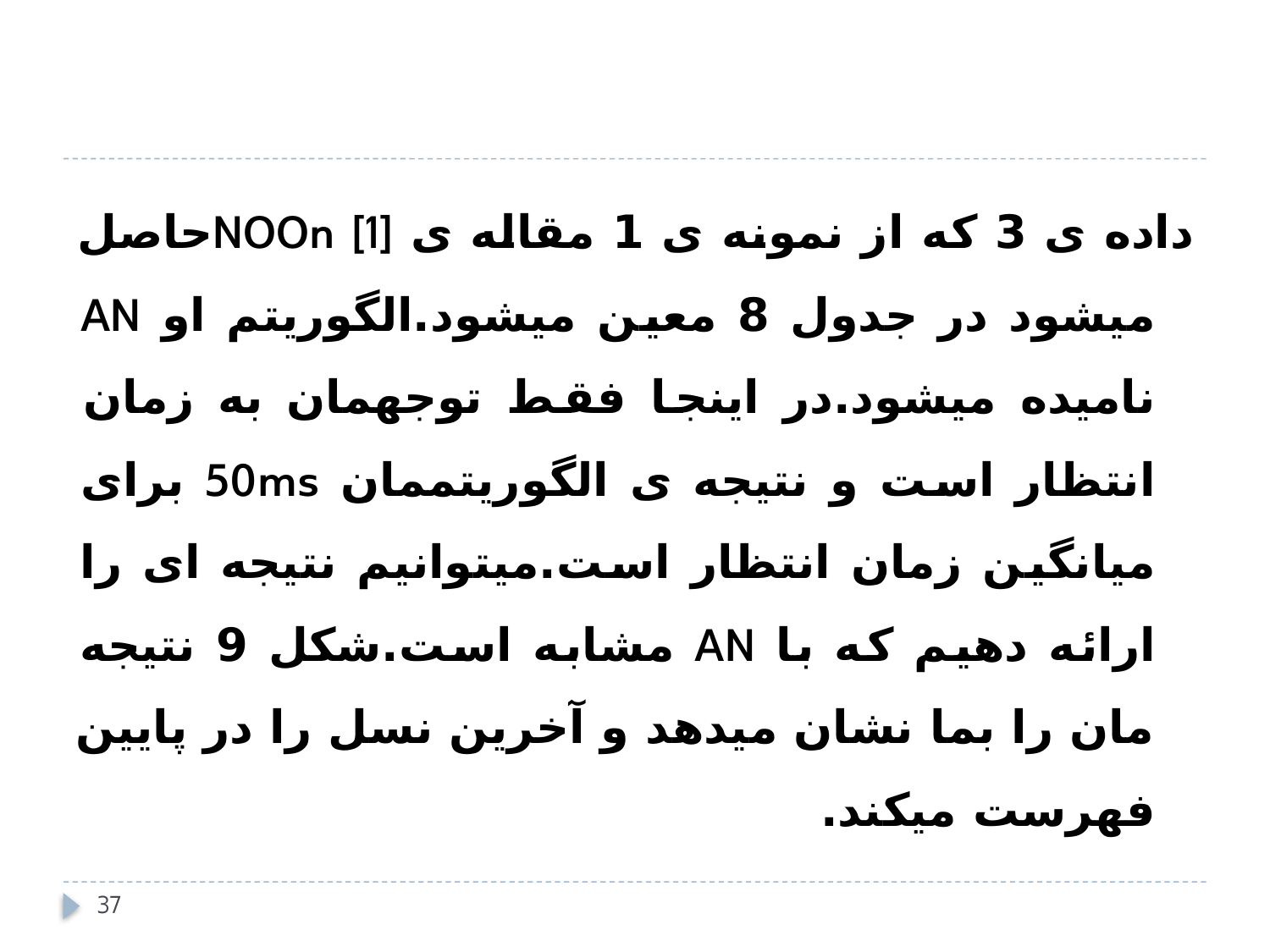

#
داده ی 3 که از نمونه ی 1 مقاله ی NOOn [1]حاصل میشود در جدول 8 معین میشود.الگوریتم او AN نامیده میشود.در اینجا فقط توجهمان به زمان انتظار است و نتیجه ی الگوریتممان 50ms برای میانگین زمان انتظار است.میتوانیم نتیجه ای را ارائه دهیم که با AN مشابه است.شکل 9 نتیجه مان را بما نشان میدهد و آخرین نسل را در پایین فهرست میکند.

37